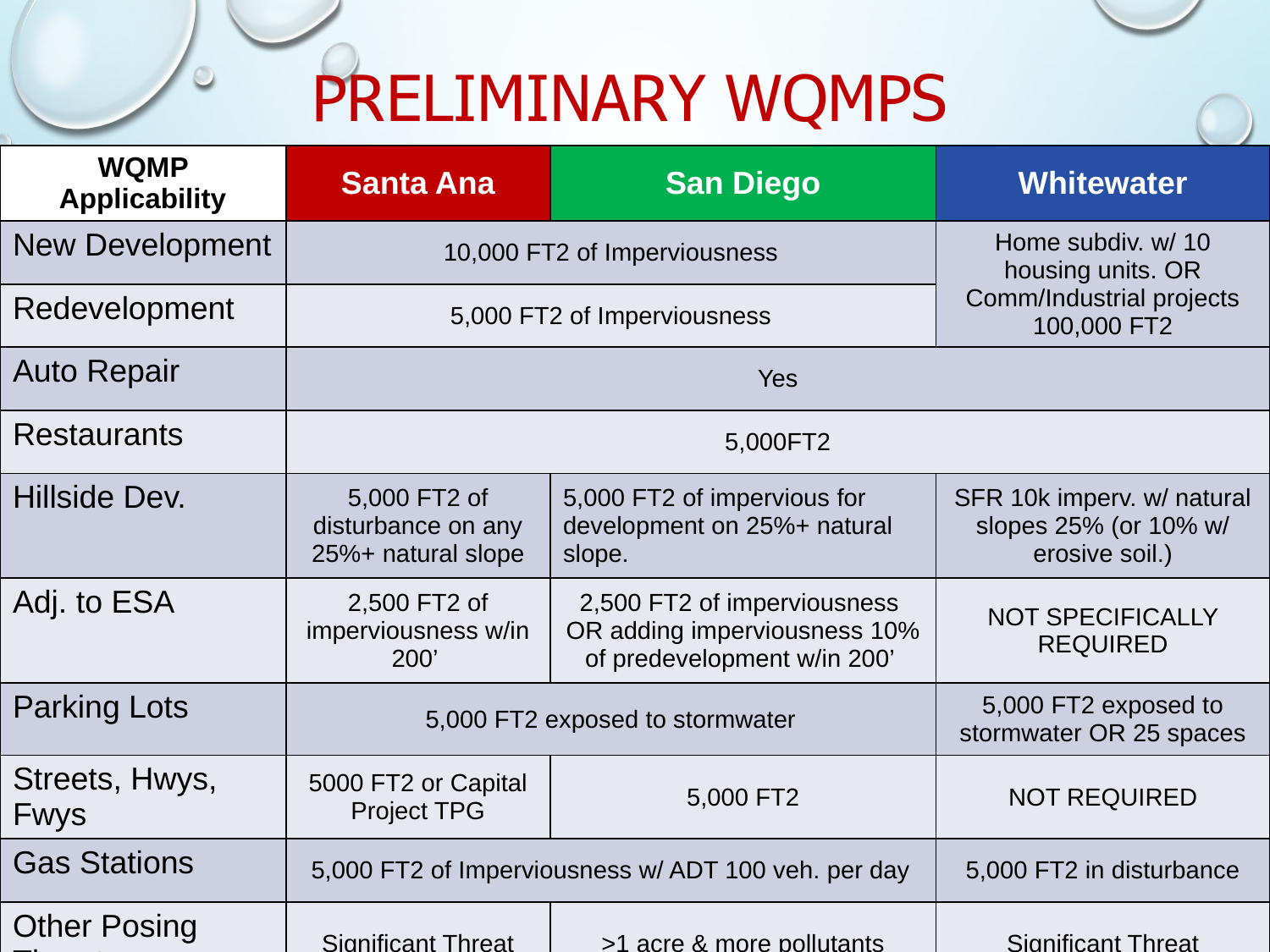

Preliminary WQMPs
| WQMP Applicability | Santa Ana | San Diego | Whitewater |
| --- | --- | --- | --- |
| New Development | 10,000 FT2 of Imperviousness |  | Home subdiv. w/ 10 housing units. OR Comm/Industrial projects 100,000 FT2 |
| Redevelopment | 5,000 FT2 of Imperviousness |  |  |
| Auto Repair | Yes |  |  |
| Restaurants | 5,000FT2 |  |  |
| Hillside Dev. | 5,000 FT2 of disturbance on any 25%+ natural slope | 5,000 FT2 of impervious for development on 25%+ natural slope. | SFR 10k imperv. w/ natural slopes 25% (or 10% w/ erosive soil.) |
| Adj. to ESA | 2,500 FT2 of imperviousness w/in 200’ | 2,500 FT2 of imperviousness OR adding imperviousness 10% of predevelopment w/in 200’ | NOT SPECIFICALLY REQUIRED |
| Parking Lots | 5,000 FT2 exposed to stormwater |  | 5,000 FT2 exposed to stormwater OR 25 spaces |
| Streets, Hwys, Fwys | 5000 FT2 or Capital Project TPG | 5,000 FT2 | NOT REQUIRED |
| Gas Stations | 5,000 FT2 of Imperviousness w/ ADT 100 veh. per day |  | 5,000 FT2 in disturbance |
| Other Posing Threat | Significant Threat | >1 acre & more pollutants | Significant Threat |